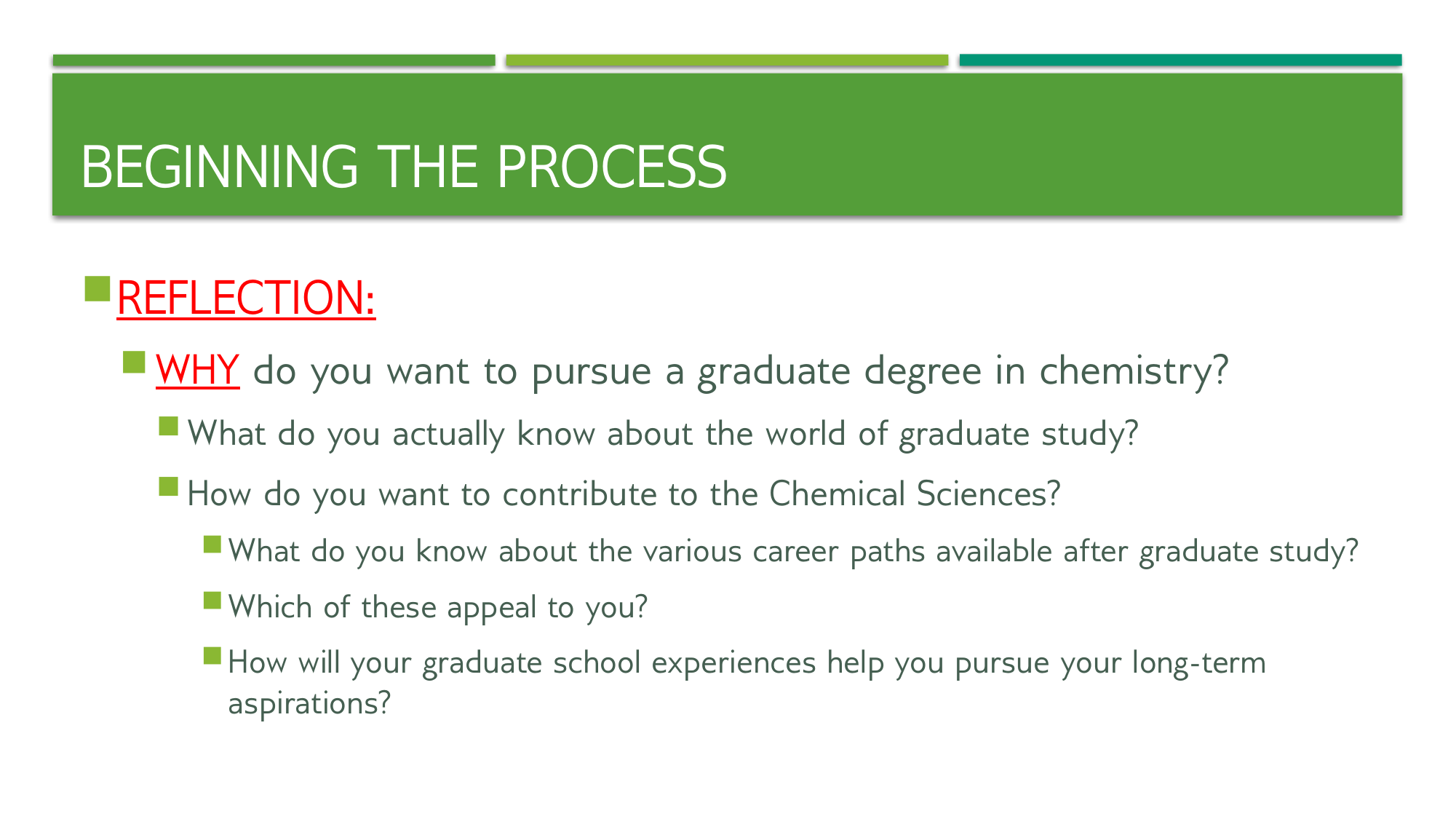

# Beginning the process
REFLECTION:
WHY do you want to pursue a graduate degree in chemistry?
What do you actually know about the world of graduate study?
How do you want to contribute to the Chemical Sciences?
What do you know about the various career paths available after graduate study?
Which of these appeal to you?
How will your graduate school experiences help you pursue your long-term aspirations?